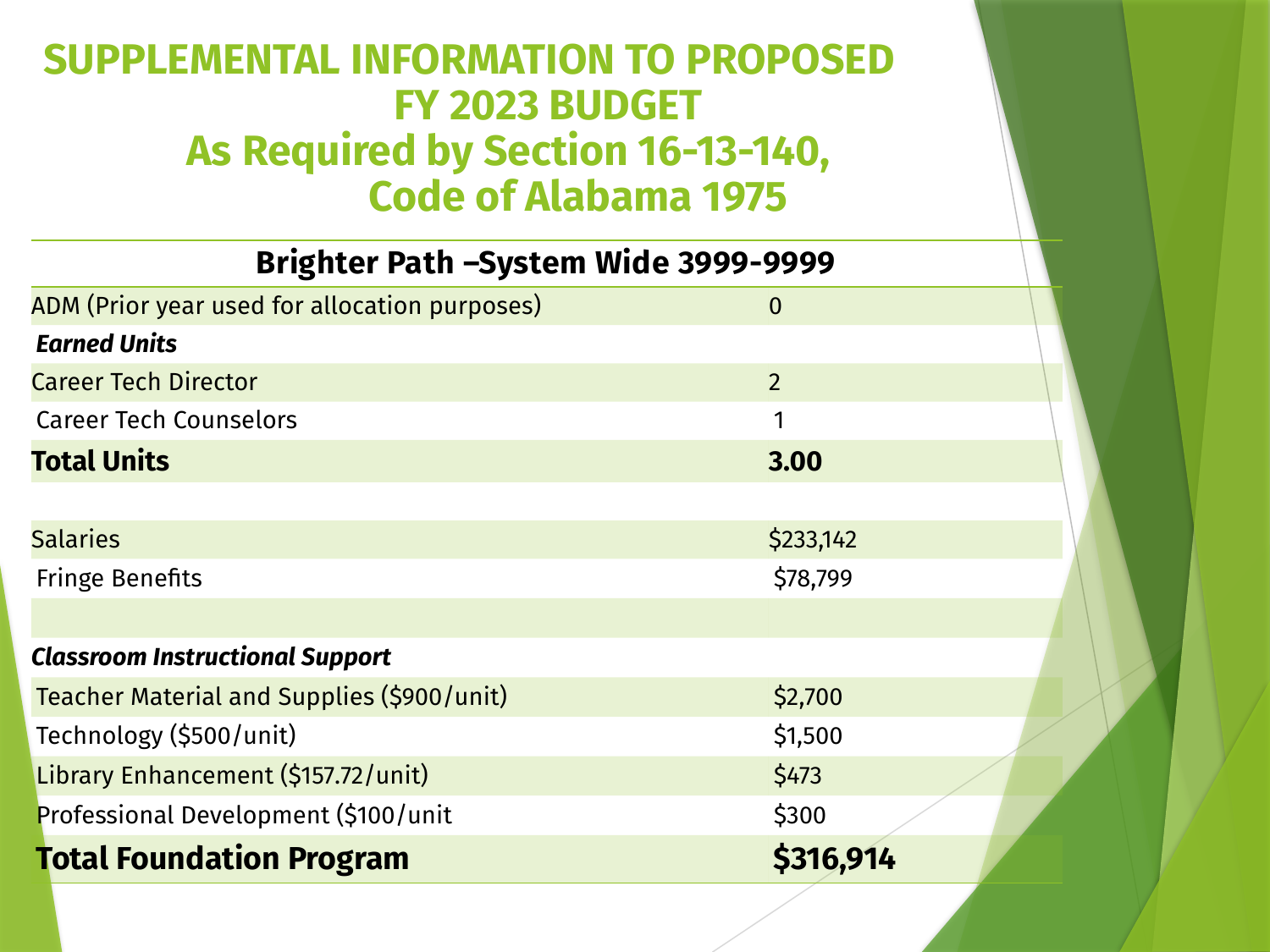

# SUPPLEMENTAL INFORMATION TO PROPOSED                 FY 2023 BUDGET As Required by Section 16-13-140, Code of Alabama 1975
| Brighter Path –System Wide 3999-9999 |  |
| --- | --- |
| ADM (Prior year used for allocation purposes) | 0 |
| Earned Units |  |
| Career Tech Director | 2 |
| Career Tech Counselors | 1 |
| Total Units | 3.00 |
|  |  |
| Salaries | $233,142 |
| Fringe Benefits | $78,799 |
|  |  |
| Classroom Instructional Support |  |
| Teacher Material and Supplies ($900/unit) | $2,700 |
| Technology ($500/unit) | $1,500 |
| Library Enhancement ($157.72/unit) | $473 |
| Professional Development ($100/unit | $300 |
| Total Foundation Program | $316,914 |